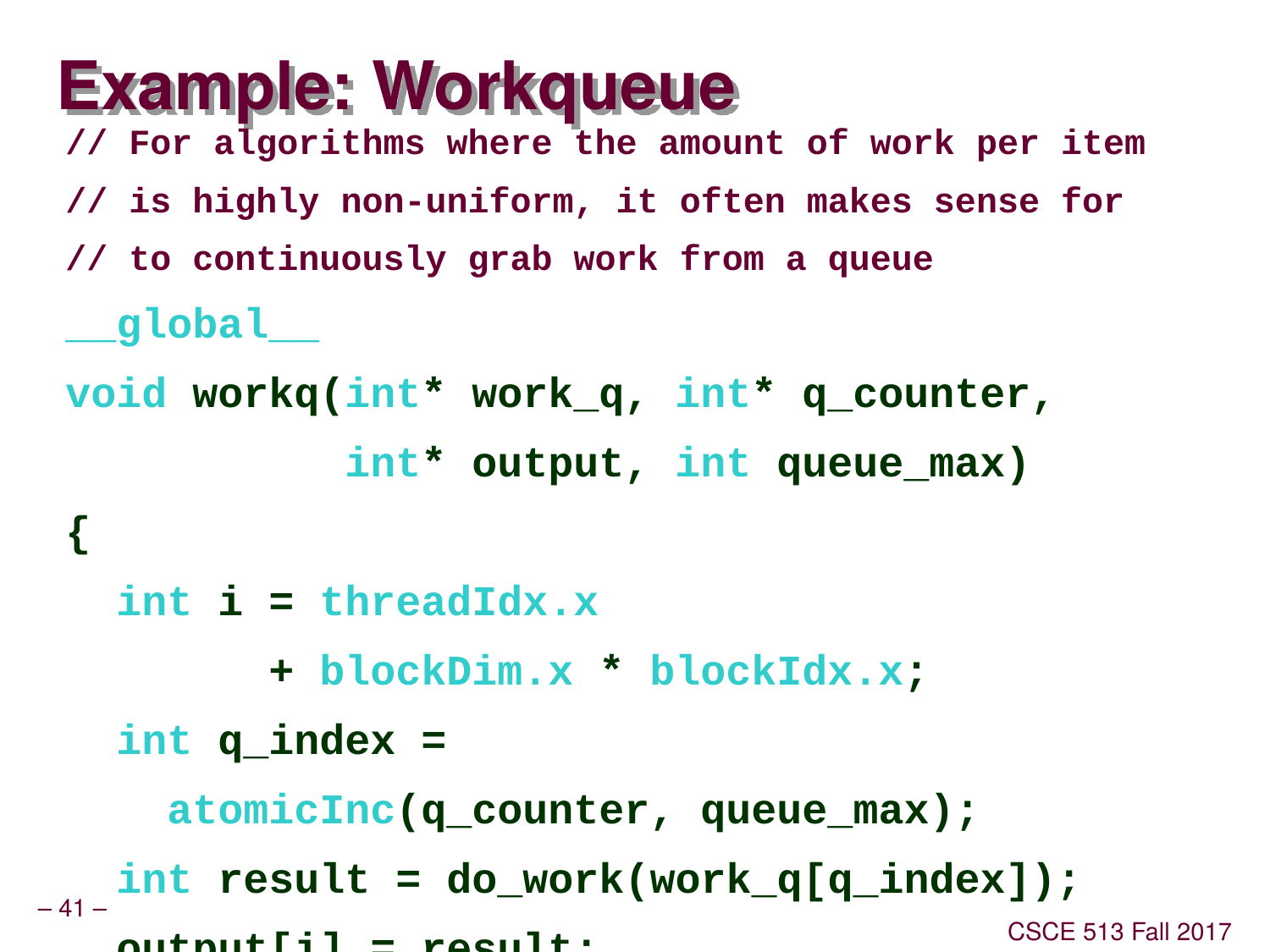

# Example: Workqueue
// For algorithms where the amount of work per item
// is highly non-uniform, it often makes sense for
// to continuously grab work from a queue
__global__
void workq(int* work_q, int* q_counter,
           int* output, int queue_max)
{
  int i = threadIdx.x
        + blockDim.x * blockIdx.x;
  int q_index =
    atomicInc(q_counter, queue_max);
  int result = do_work(work_q[q_index]);
  output[i] = result;
}